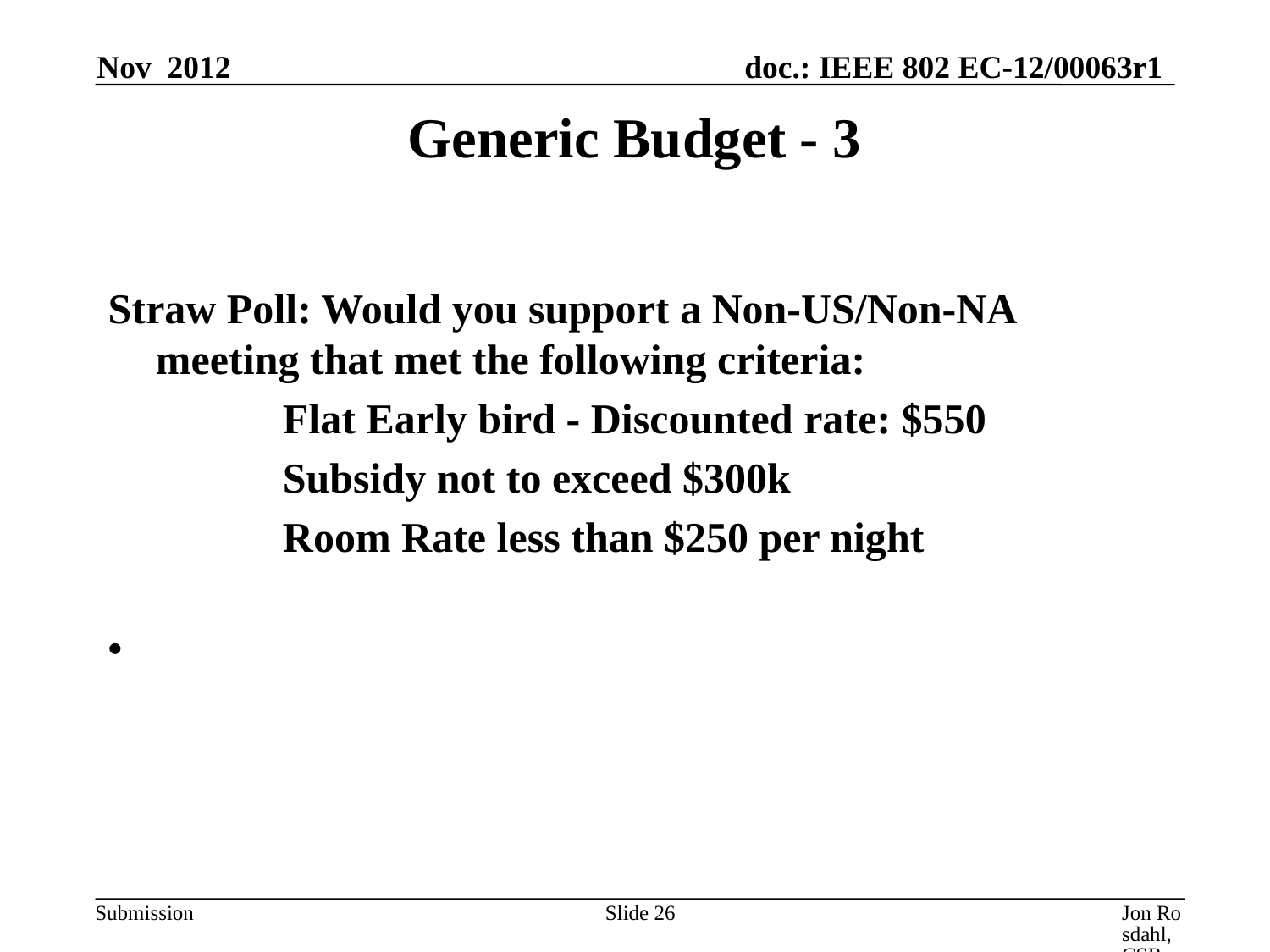

Nov  2012
# Generic Budget - 3
Straw Poll: Would you support a Non-US/Non-NA meeting that met the following criteria:
		Flat Early bird - Discounted rate: $550
		Subsidy not to exceed $300k
		Room Rate less than $250 per night

Slide 26
Jon Rosdahl, CSR